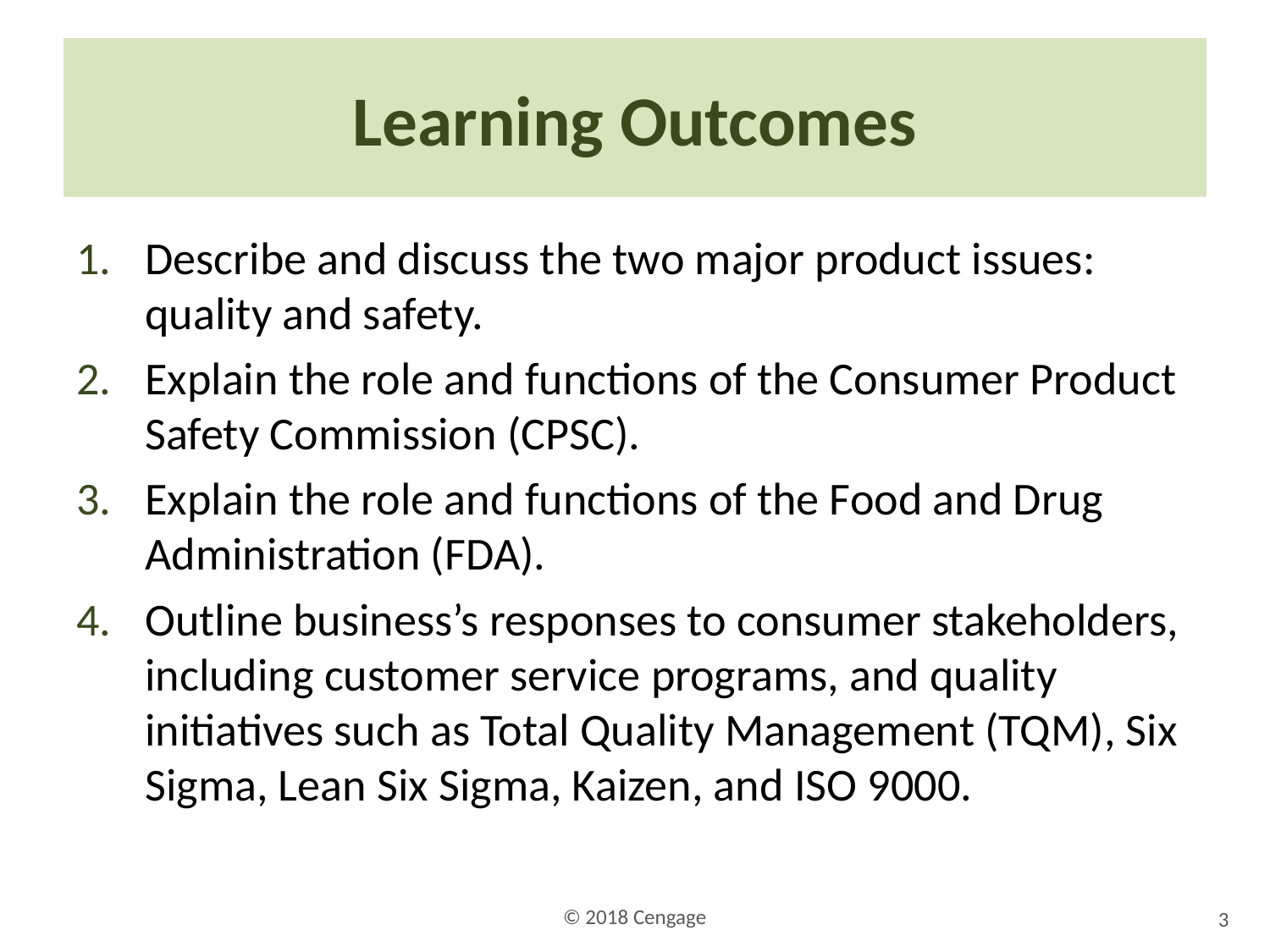

# Learning Outcomes
Describe and discuss the two major product issues: quality and safety.
Explain the role and functions of the Consumer Product Safety Commission (CPSC).
Explain the role and functions of the Food and Drug Administration (FDA).
Outline business’s responses to consumer stakeholders, including customer service programs, and quality initiatives such as Total Quality Management (TQM), Six Sigma, Lean Six Sigma, Kaizen, and ISO 9000.